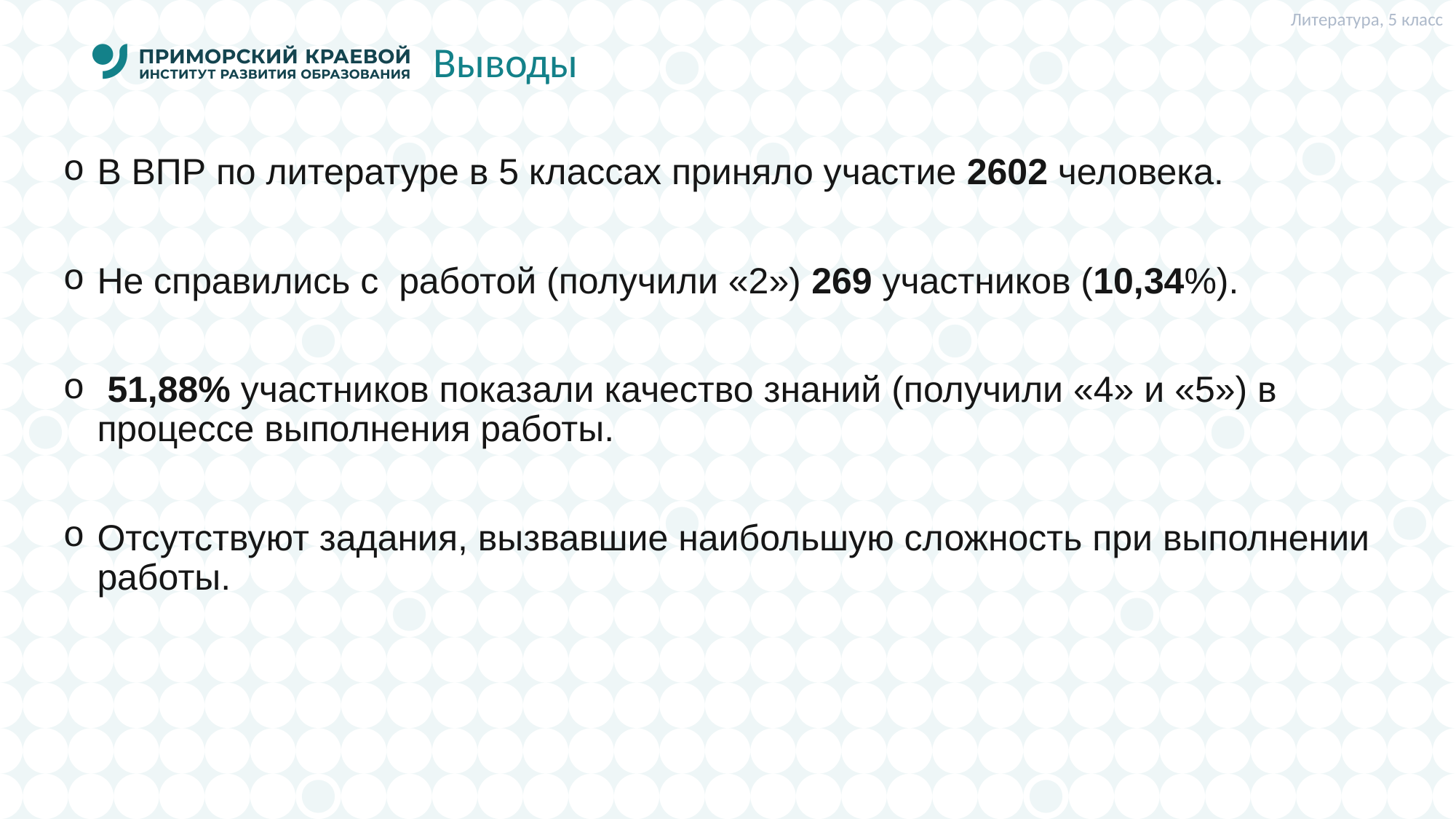

Литература, 5 класс
# Выводы
В ВПР по литературе в 5 классах приняло участие 2602 человека.

Не справились с  работой (получили «2») 269 участников (10,34%).

 51,88% участников показали качество знаний (получили «4» и «5») в  процессе выполнения работы.

Отсутствуют задания, вызвавшие наибольшую сложность при выполнении работы.